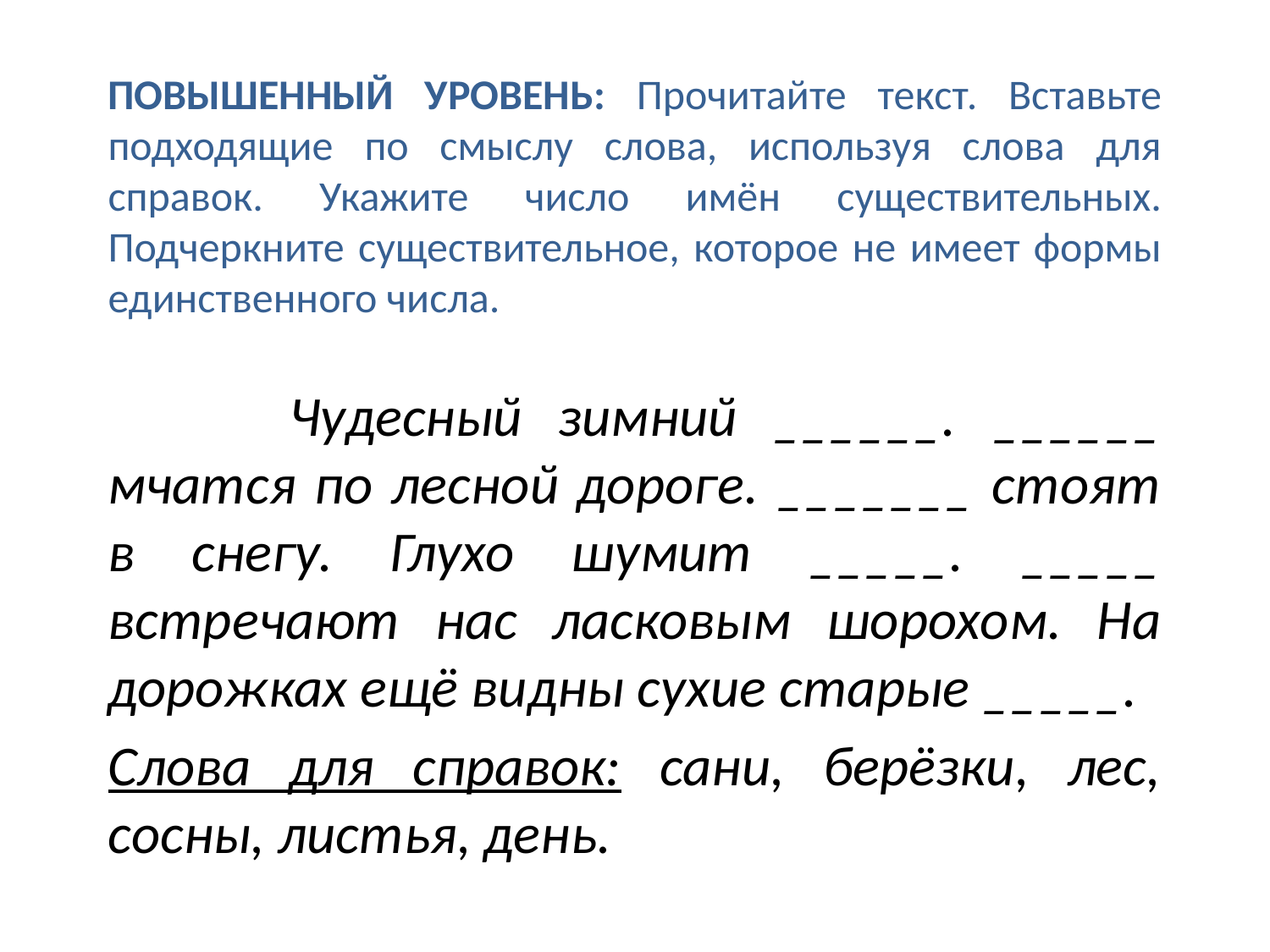

ПОВЫШЕННЫЙ УРОВЕНЬ: Прочитайте текст. Вставьте подходящие по смыслу слова, используя слова для справок. Укажите число имён существительных. Подчеркните существительное, которое не имеет формы единственного числа.
     Чудесный зимний ______. ______ мчатся по лесной дороге. _______ стоят в снегу. Глухо шумит _____. _____ встречают нас ласковым шорохом. На дорожках ещё видны сухие старые _____.
Слова для справок: сани, берёзки, лес, сосны, листья, день.